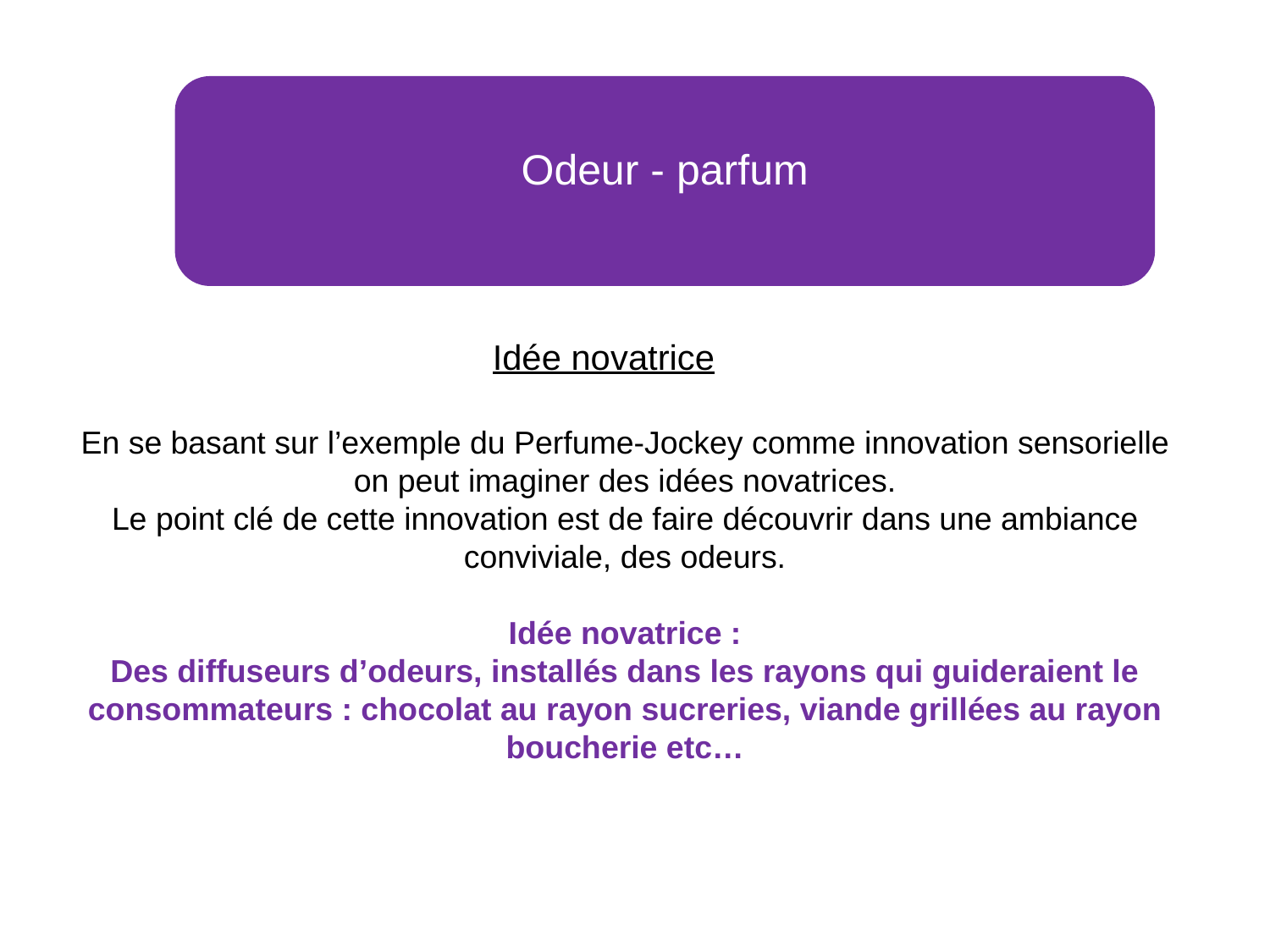

Odeur - parfum
Idée novatrice
En se basant sur l’exemple du Perfume-Jockey comme innovation sensorielle on peut imaginer des idées novatrices.
Le point clé de cette innovation est de faire découvrir dans une ambiance conviviale, des odeurs.

Idée novatrice :
Des diffuseurs d’odeurs, installés dans les rayons qui guideraient le consommateurs : chocolat au rayon sucreries, viande grillées au rayon boucherie etc…